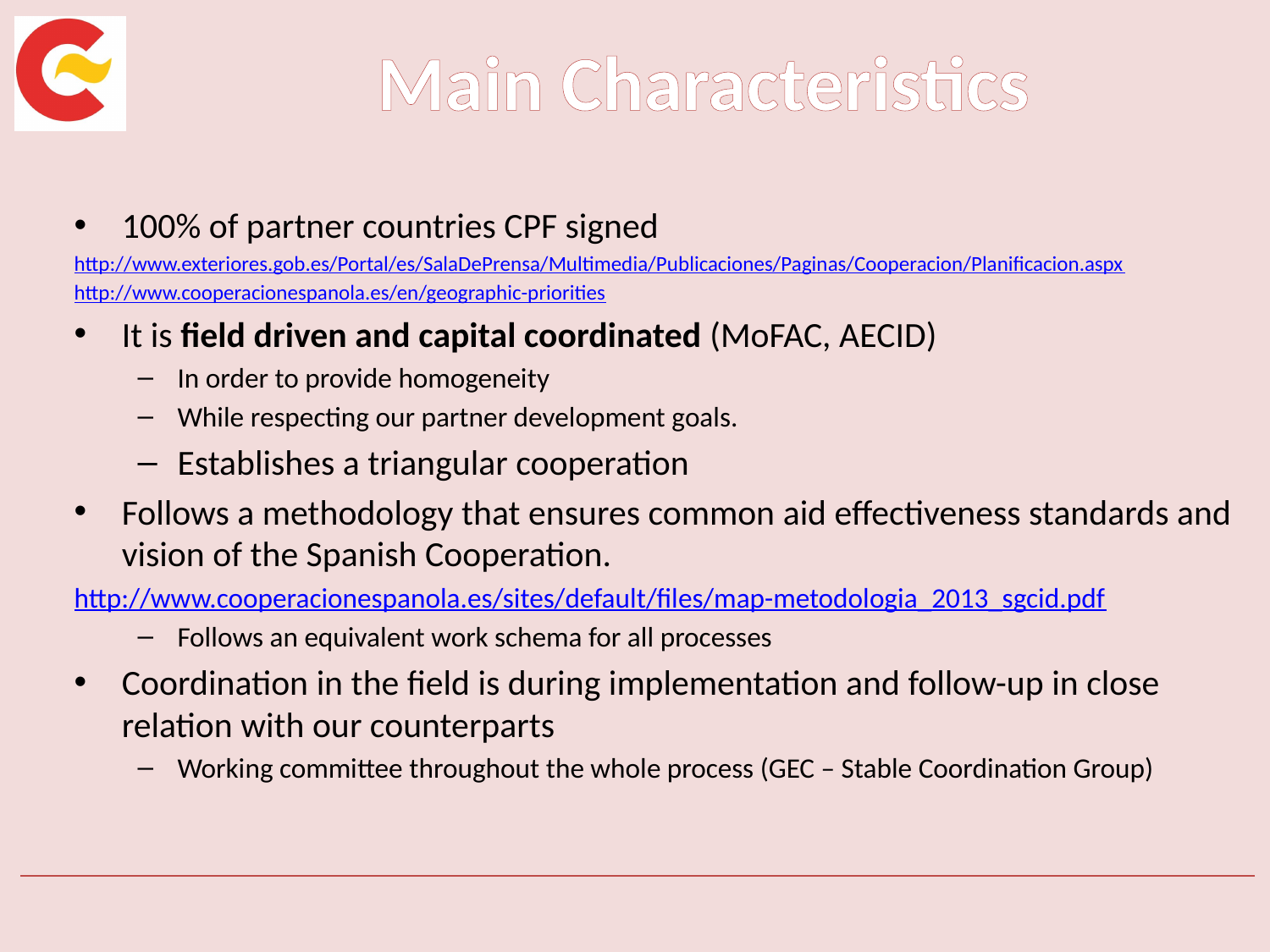

# Main Characteristics
100% of partner countries CPF signed
http://www.exteriores.gob.es/Portal/es/SalaDePrensa/Multimedia/Publicaciones/Paginas/Cooperacion/Planificacion.aspx
http://www.cooperacionespanola.es/en/geographic-priorities
It is field driven and capital coordinated (MoFAC, AECID)
In order to provide homogeneity
While respecting our partner development goals.
Establishes a triangular cooperation
Follows a methodology that ensures common aid effectiveness standards and vision of the Spanish Cooperation.
http://www.cooperacionespanola.es/sites/default/files/map-metodologia_2013_sgcid.pdf
Follows an equivalent work schema for all processes
Coordination in the field is during implementation and follow-up in close relation with our counterparts
Working committee throughout the whole process (GEC – Stable Coordination Group)